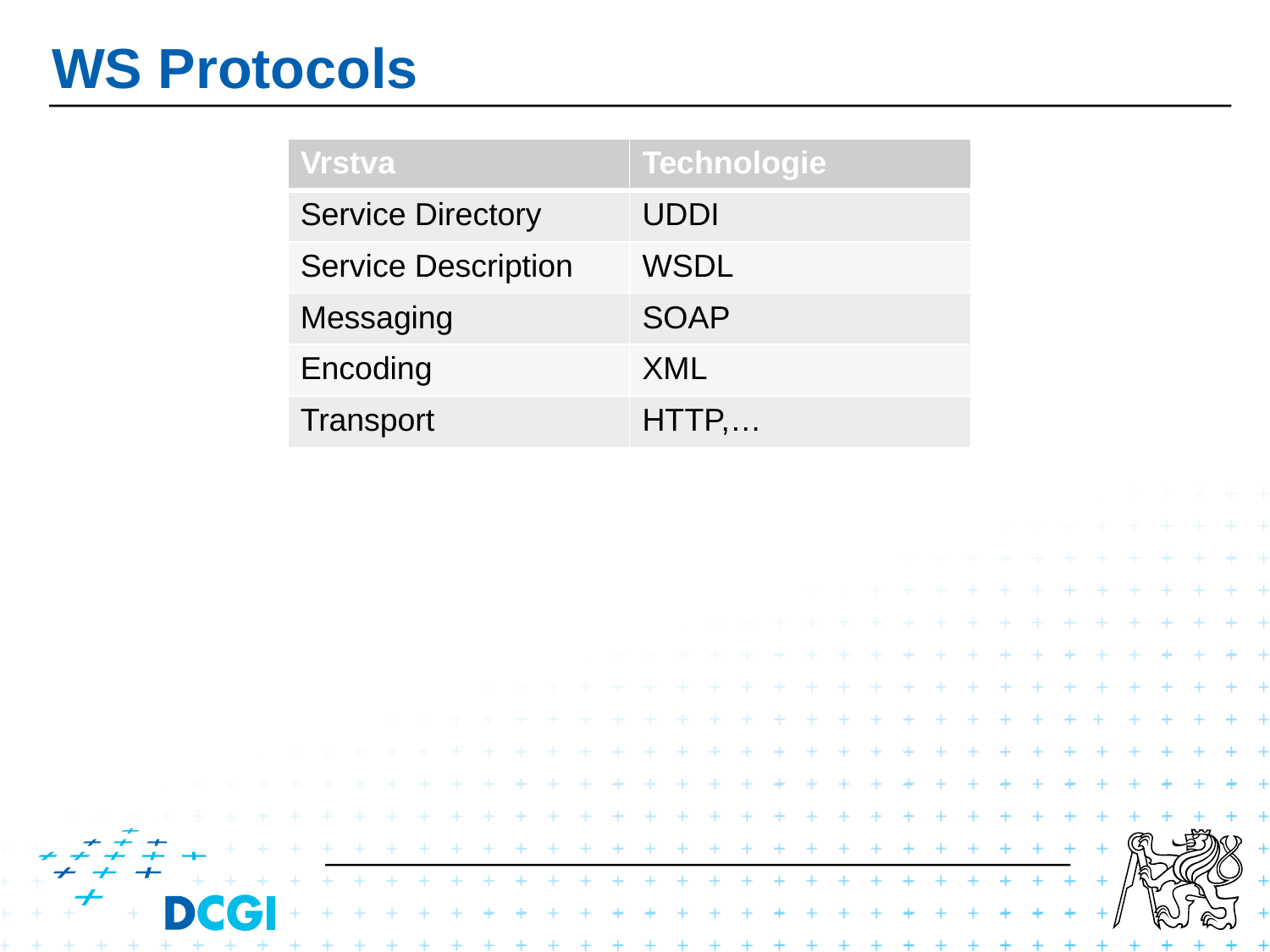

# WS Protocols
| Vrstva | Technologie |
| --- | --- |
| Service Directory | UDDI |
| Service Description | WSDL |
| Messaging | SOAP |
| Encoding | XML |
| Transport | HTTP,… |